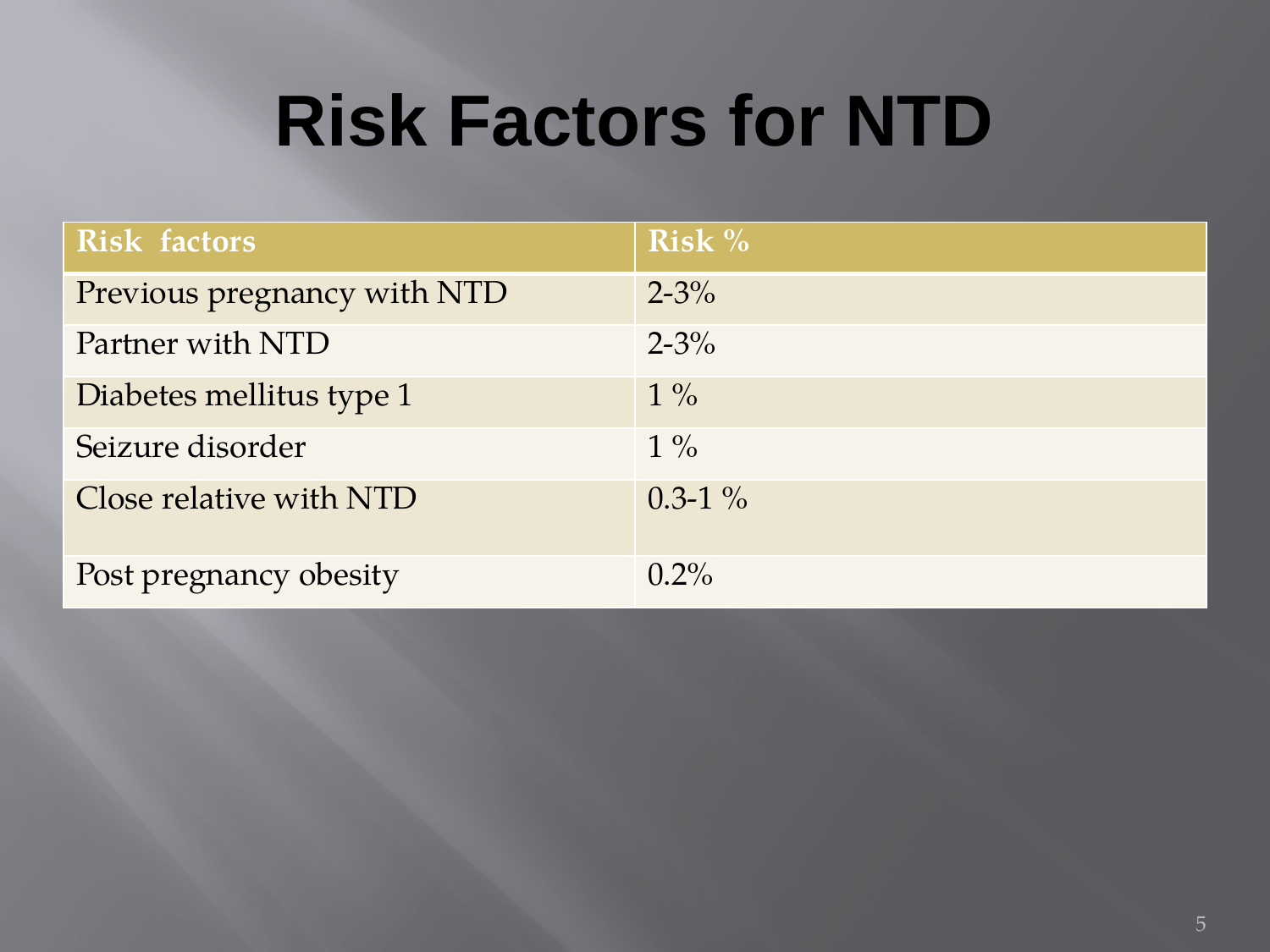

# Risk Factors for NTD
| Risk factors | Risk % |
| --- | --- |
| Previous pregnancy with NTD | 2-3% |
| Partner with NTD | 2-3% |
| Diabetes mellitus type 1 | 1 % |
| Seizure disorder | 1 % |
| Close relative with NTD | 0.3-1 % |
| Post pregnancy obesity | 0.2% |
5